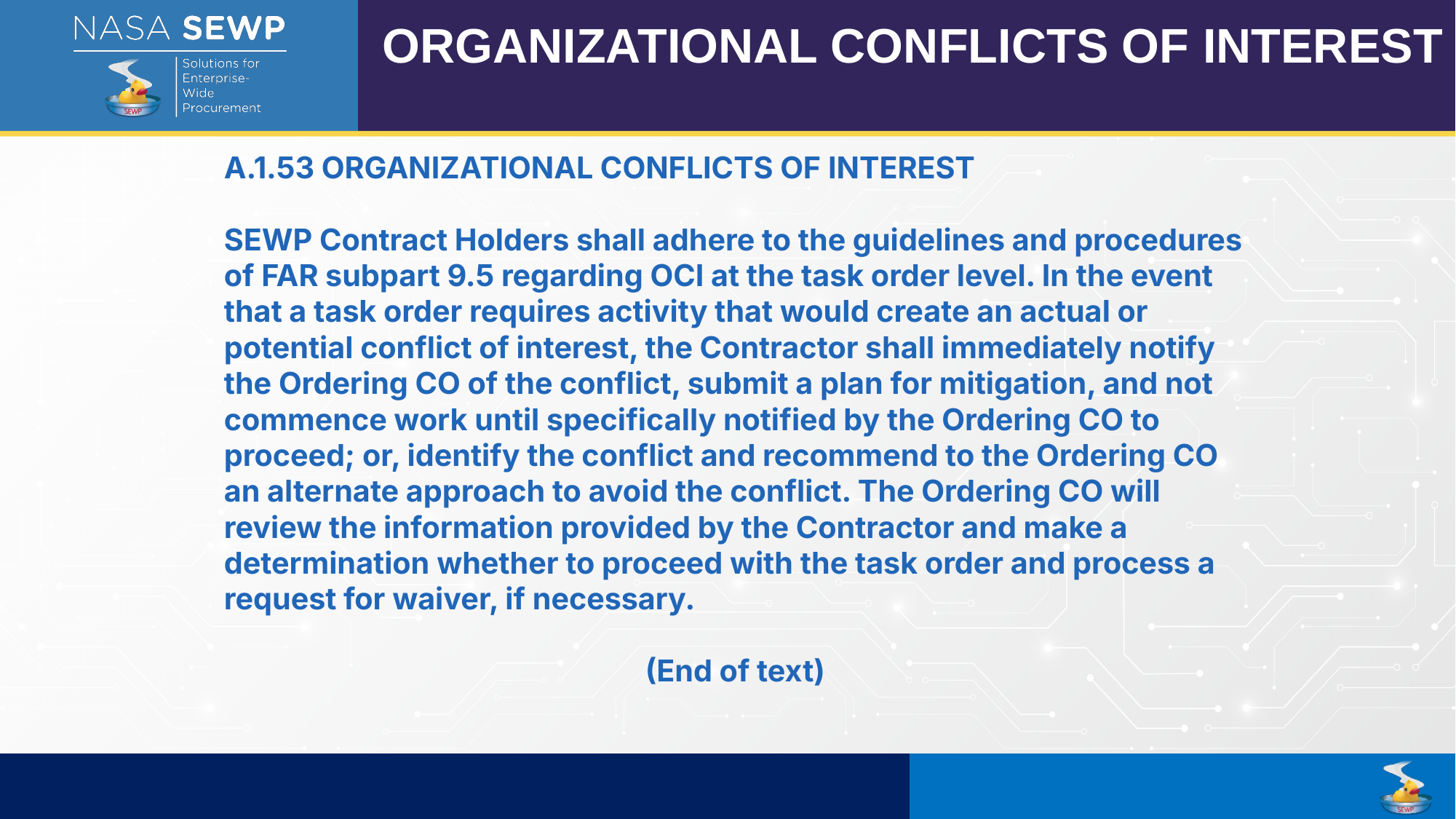

ORGANIZATIONAL CONFLICTS OF INTEREST
A.1.53 ORGANIZATIONAL CONFLICTS OF INTEREST

SEWP Contract Holders shall adhere to the guidelines and procedures of FAR subpart 9.5 regarding OCI at the task order level. In the event that a task order requires activity that would create an actual or potential conflict of interest, the Contractor shall immediately notify the Ordering CO of the conflict, submit a plan for mitigation, and not commence work until specifically notified by the Ordering CO to proceed; or, identify the conflict and recommend to the Ordering CO an alternate approach to avoid the conflict. The Ordering CO will review the information provided by the Contractor and make a determination whether to proceed with the task order and process a request for waiver, if necessary.

(End of text)